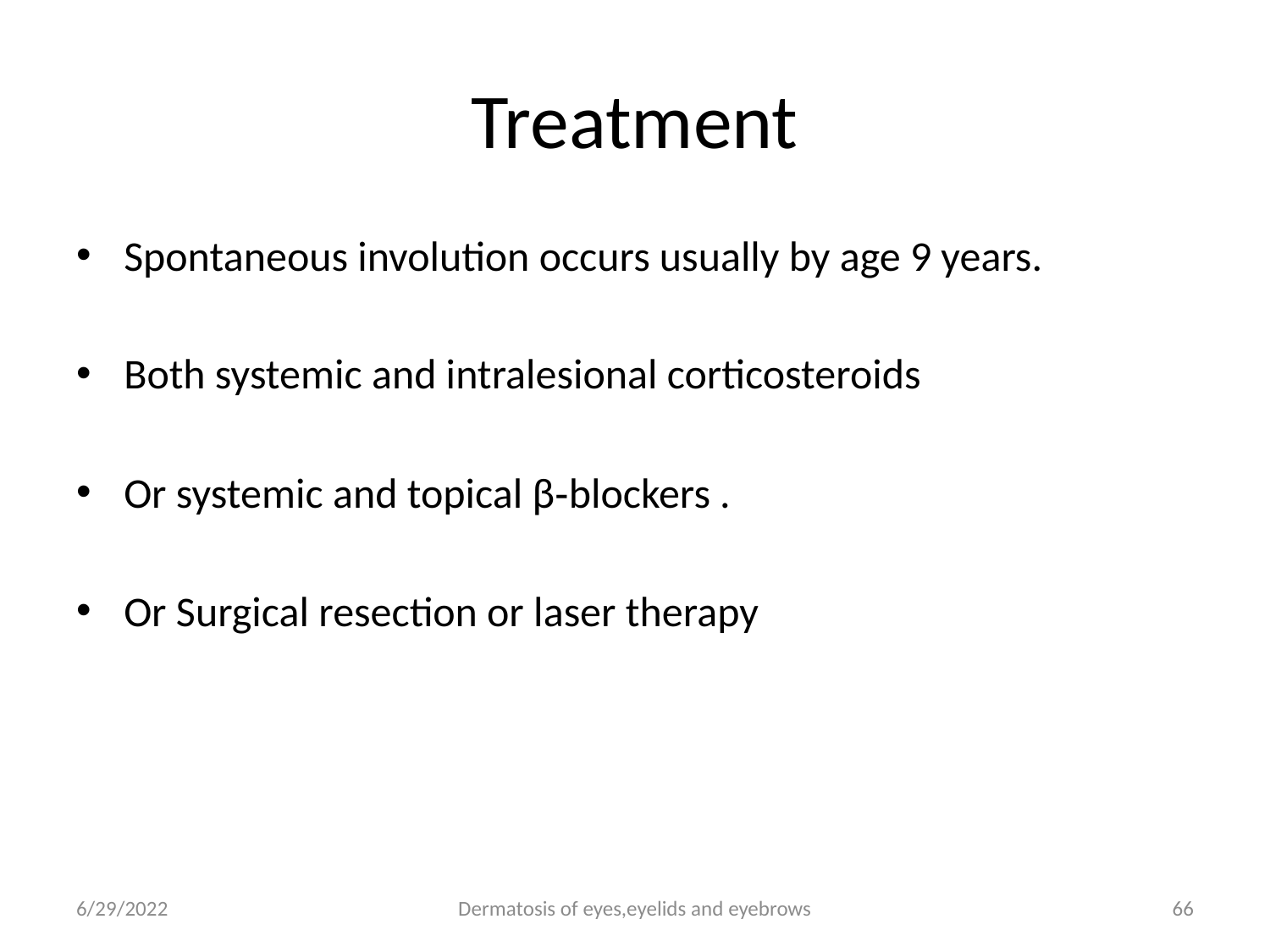

# Treatment
Spontaneous involution occurs usually by age 9 years.

Both systemic and intralesional corticosteroids

Or systemic and topical β‐blockers .

Or Surgical resection or laser therapy
6/29/2022
Dermatosis of eyes,eyelids and eyebrows
66